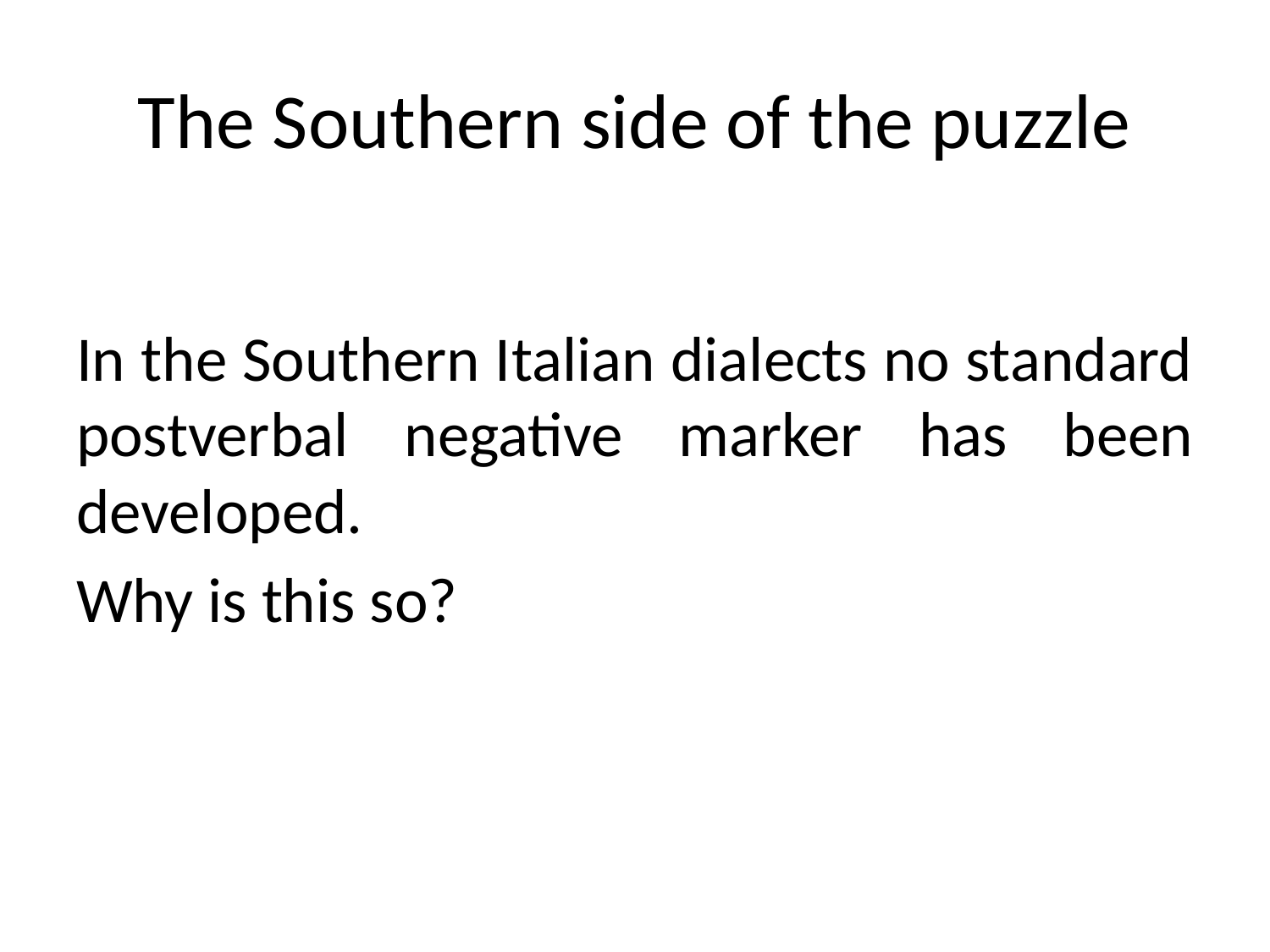

# The Southern side of the puzzle

In the Southern Italian dialects no standard postverbal negative marker has been developed.
Why is this so?